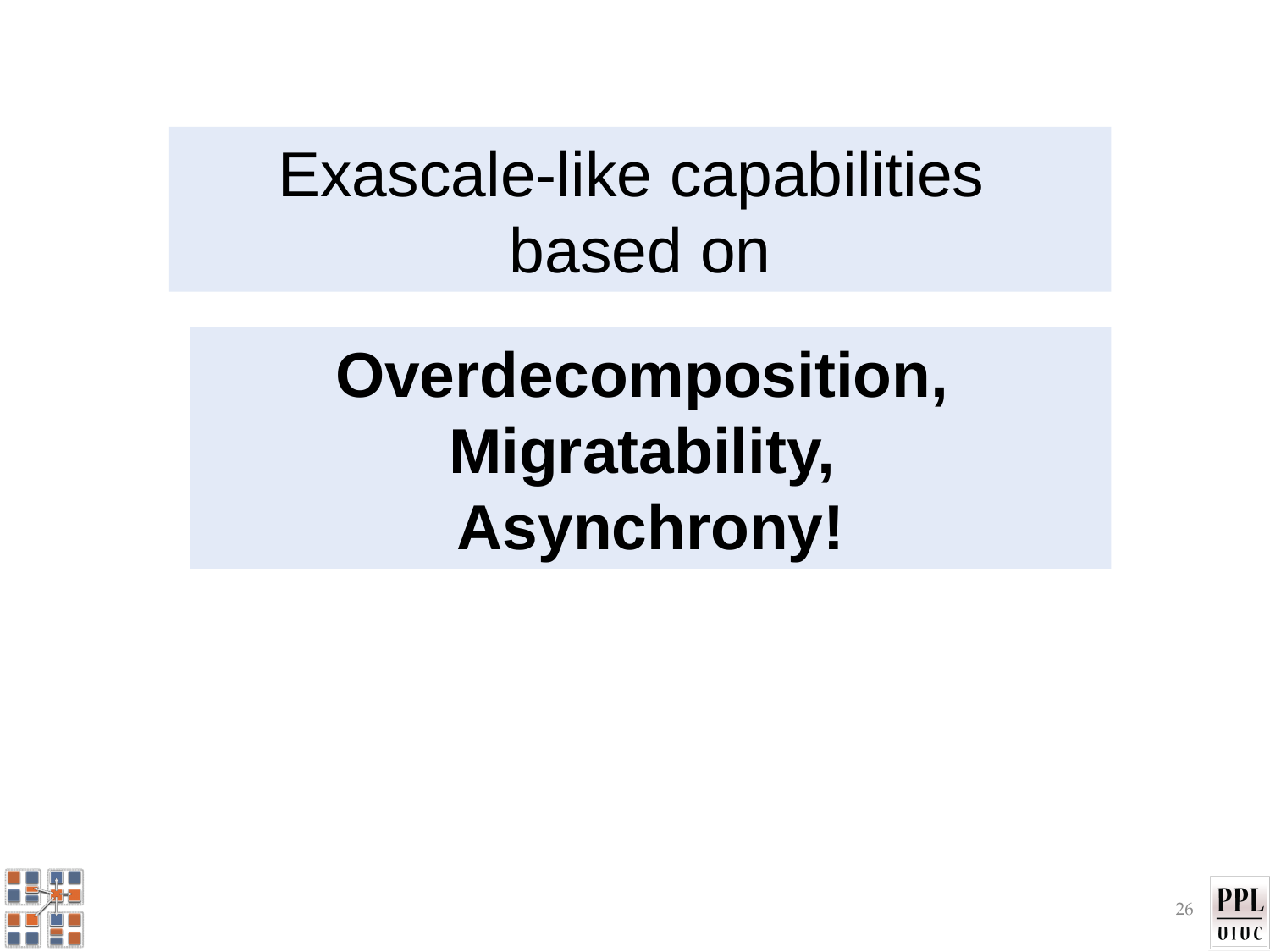

Exascale-like capabilities
based on
Overdecomposition,
Migratability,
Asynchrony!
26